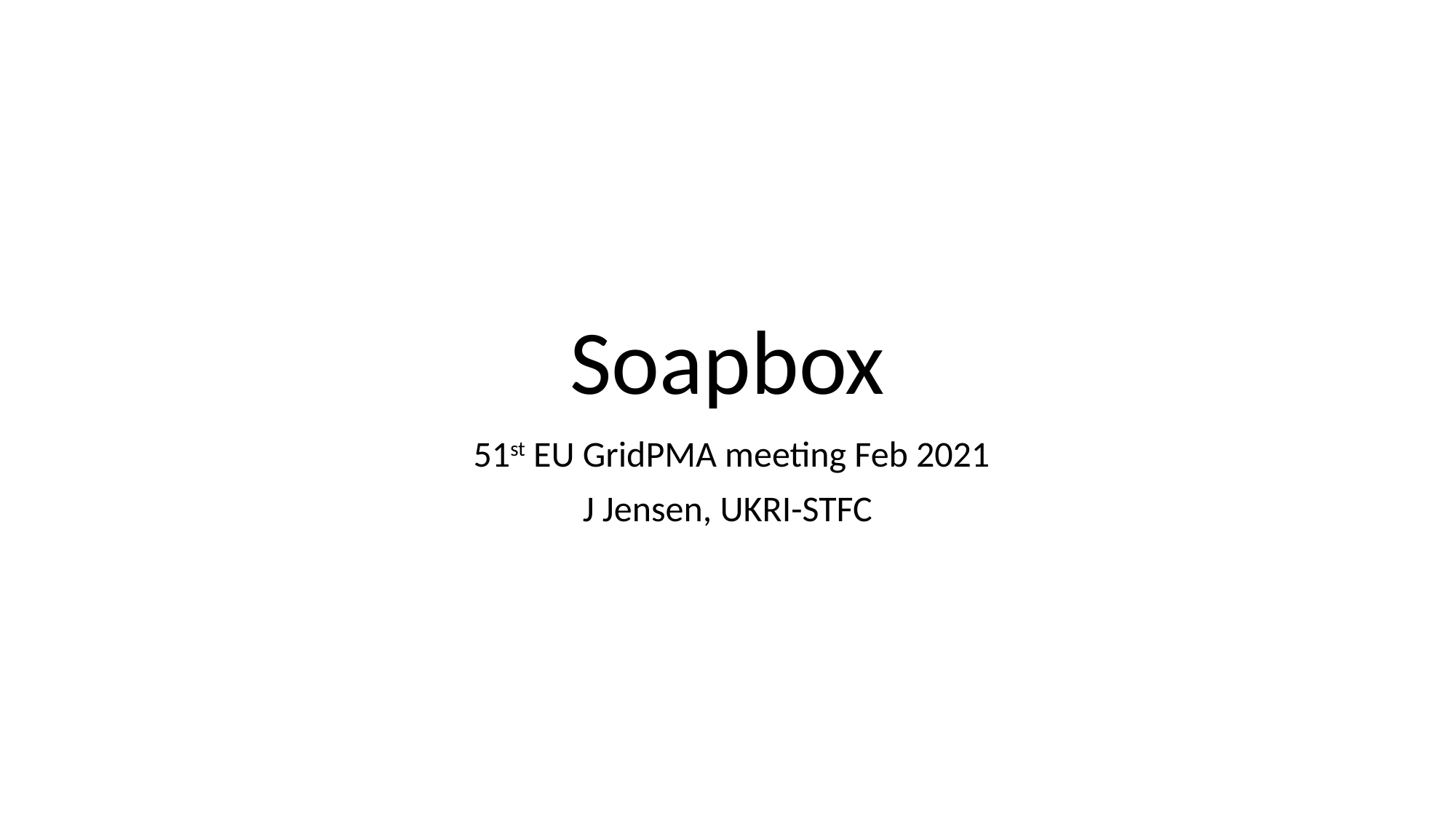

# Soapbox
 51st EU GridPMA meeting Feb 2021
J Jensen, UKRI-STFC